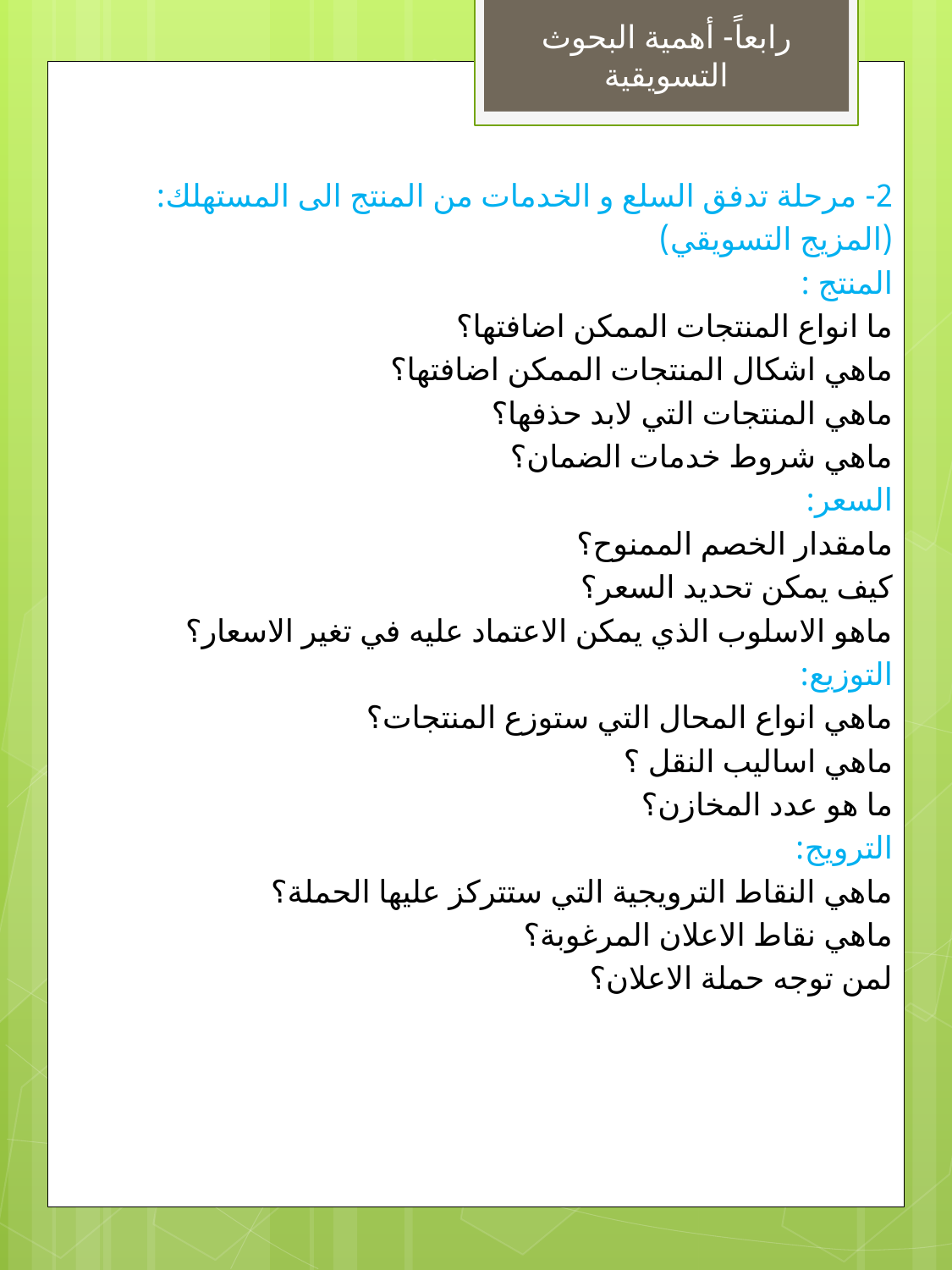

رابعاً- أهمية البحوث التسويقية
2- مرحلة تدفق السلع و الخدمات من المنتج الى المستهلك:
(المزيج التسويقي)
المنتج :
ما انواع المنتجات الممكن اضافتها؟
ماهي اشكال المنتجات الممكن اضافتها؟
ماهي المنتجات التي لابد حذفها؟
ماهي شروط خدمات الضمان؟
السعر:
مامقدار الخصم الممنوح؟
كيف يمكن تحديد السعر؟
ماهو الاسلوب الذي يمكن الاعتماد عليه في تغير الاسعار؟
التوزيع:
ماهي انواع المحال التي ستوزع المنتجات؟
ماهي اساليب النقل ؟
ما هو عدد المخازن؟
الترويج:
ماهي النقاط الترويجية التي ستتركز عليها الحملة؟
ماهي نقاط الاعلان المرغوبة؟
لمن توجه حملة الاعلان؟